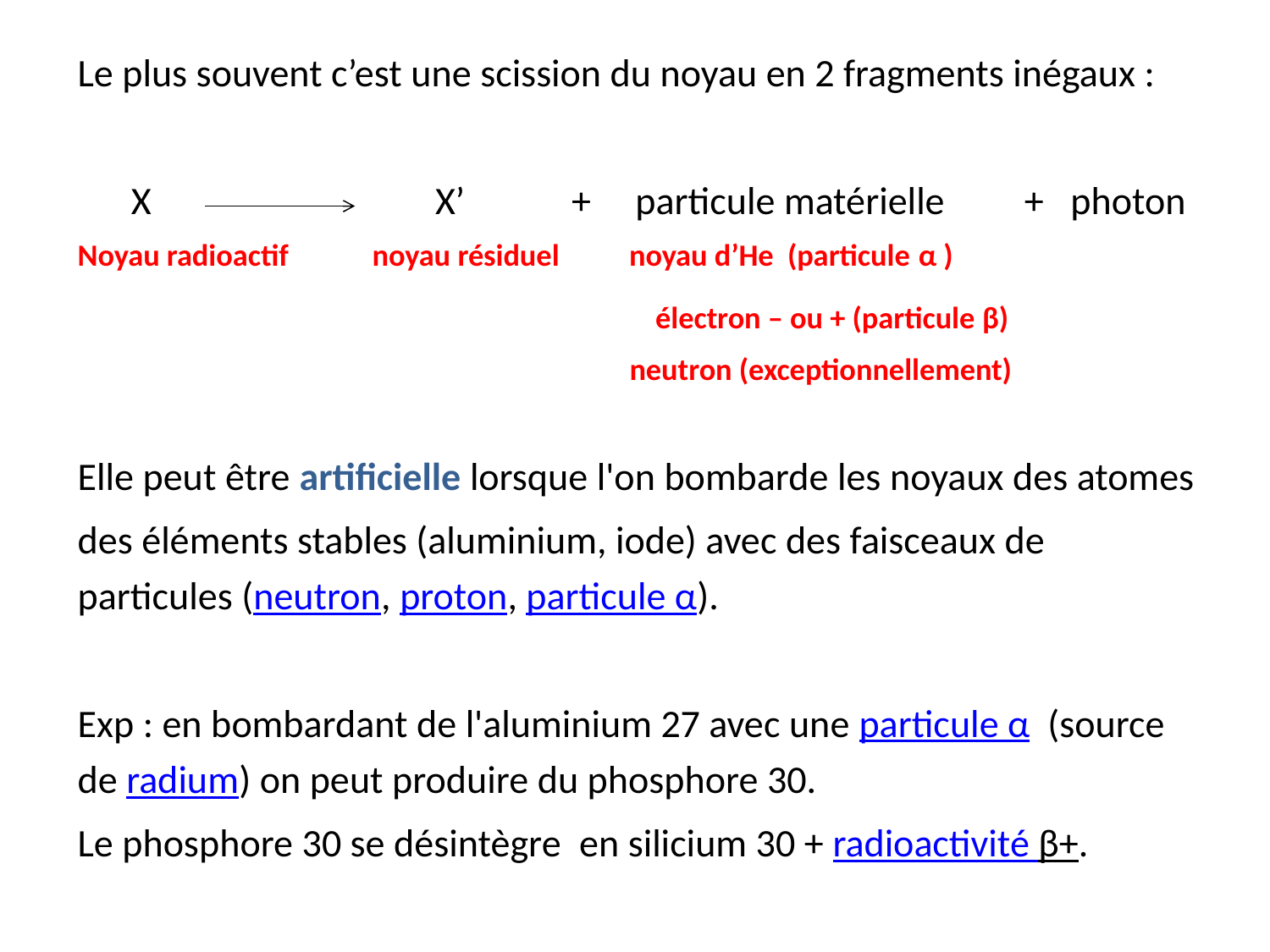

Le plus souvent c’est une scission du noyau en 2 fragments inégaux :

      X                                X’            +     particule matérielle         +   photon
Noyau radioactif            noyau résiduel          noyau d’He  (particule α )
                                                                 électron – ou + (particule β)
                                                                               neutron (exceptionnellement)

Elle peut être artificielle lorsque l'on bombarde les noyaux des atomes
des éléments stables (aluminium, iode) avec des faisceaux de particules (neutron, proton, particule α).

Exp : en bombardant de l'aluminium 27 avec une particule α  (source de radium) on peut produire du phosphore 30.
Le phosphore 30 se désintègre  en silicium 30 + radioactivité β+.